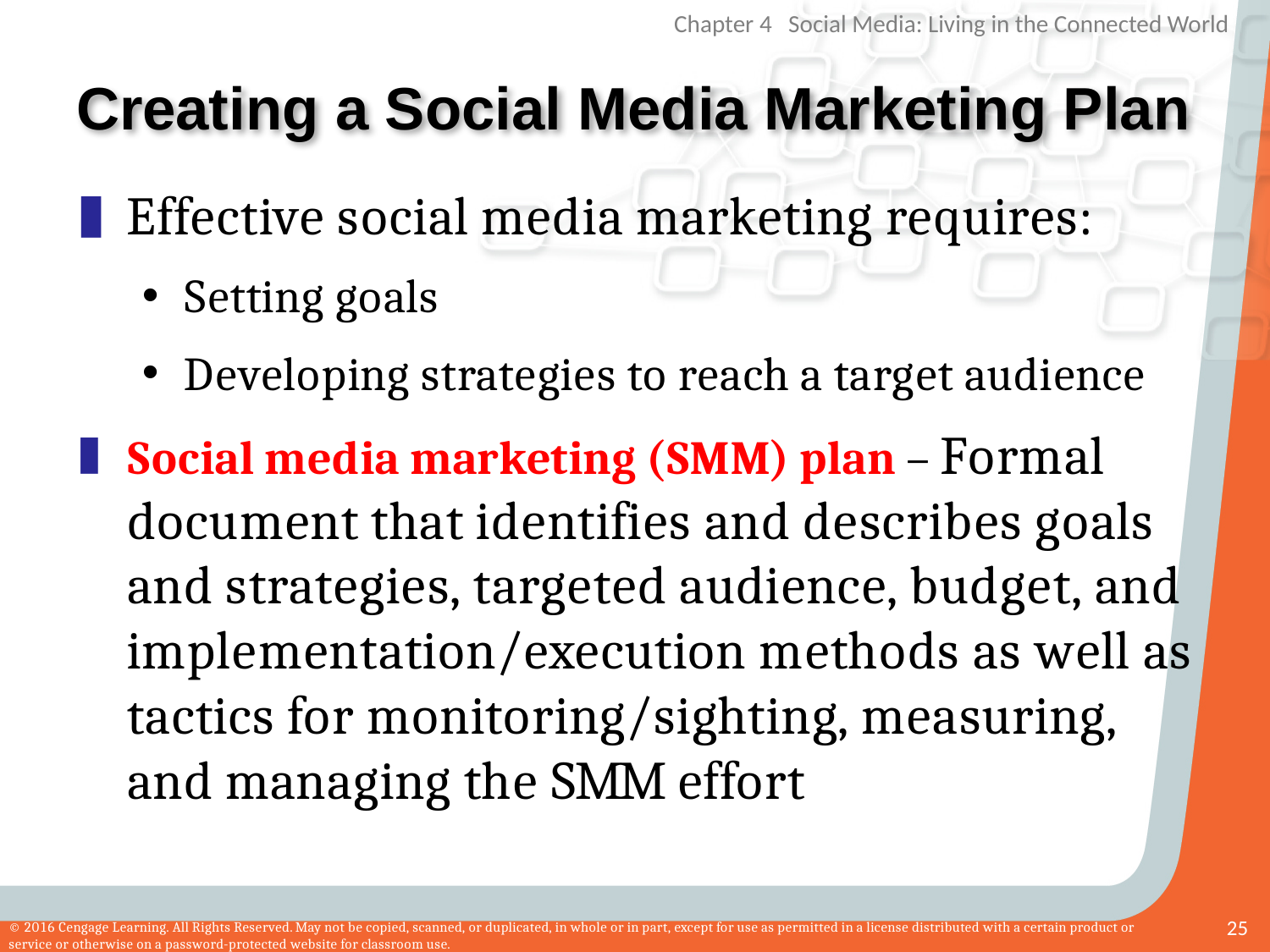

# Creating a Social Media Marketing Plan
Effective social media marketing requires:
Setting goals
Developing strategies to reach a target audience
Social media marketing (SMM) plan – Formal document that identifies and describes goals and strategies, targeted audience, budget, and implementation/execution methods as well as tactics for monitoring/sighting, measuring, and managing the SMM effort

25